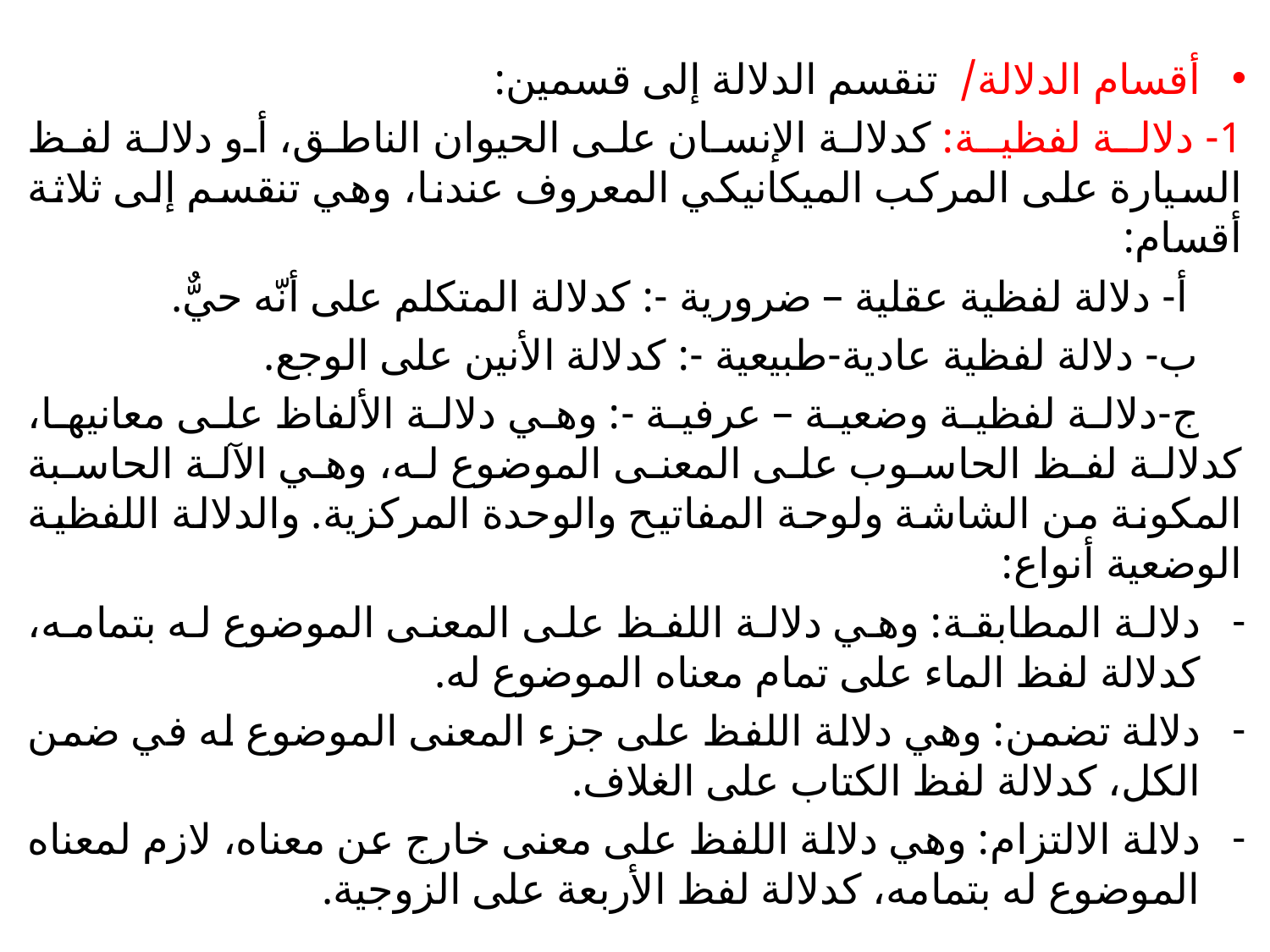

أقسام الدلالة/  تنقسم الدلالة إلى قسمين:
1- دلالـة لفظيـة: كدلالة الإنسان على الحيوان الناطق، أو دلالة لفظ السيارة على المركب الميكانيكي المعروف عندنا، وهي تنقسم إلى ثلاثة أقسام:
     أ- دلالة لفظية عقلية – ضرورية -: كدلالة المتكلم على أنّه حيٌّ.
    ب- دلالة لفظية عادية-طبيعية -: كدلالة الأنين على الوجع.
    ج-دلالة لفظية وضعية – عرفية -: وهي دلالة الألفاظ على معانيها، كدلالة لفظ الحاسوب على المعنى الموضوع له، وهي الآلة الحاسبة المكونة من الشاشة ولوحة المفاتيح والوحدة المركزية. والدلالة اللفظية الوضعية أنواع:
دلالة المطابقة: وهي دلالة اللفظ على المعنى الموضوع له بتمامه، كدلالة لفظ الماء على تمام معناه الموضوع له.
دلالة تضمن: وهي دلالة اللفظ على جزء المعنى الموضوع له في ضمن الكل، كدلالة لفظ الكتاب على الغلاف.
دلالة الالتزام: وهي دلالة اللفظ على معنى خارج عن معناه، لازم لمعناه الموضوع له بتمامه، كدلالة لفظ الأربعة على الزوجية.